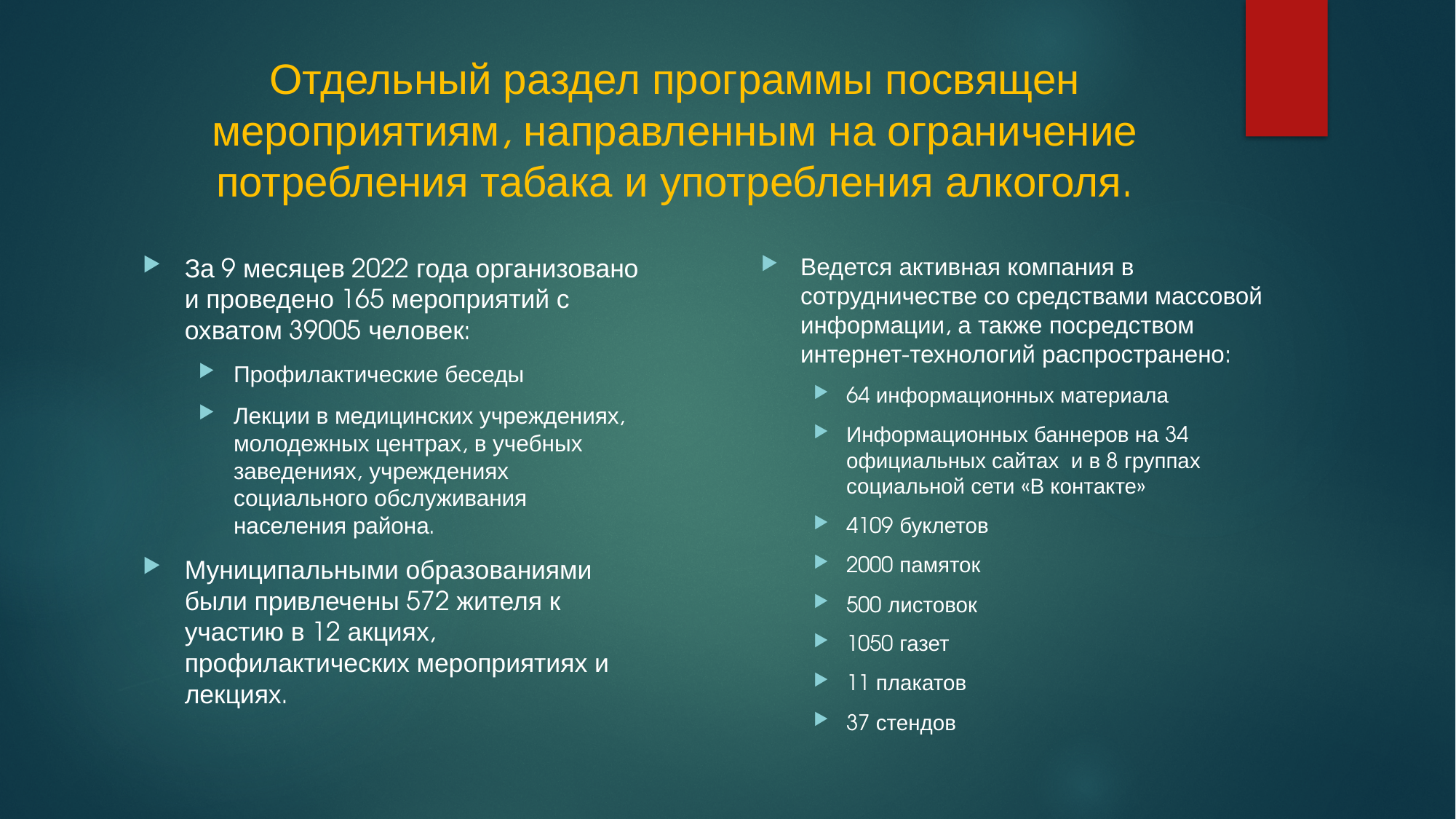

# Отдельный раздел программы посвящен мероприятиям, направленным на ограничение потребления табака и употребления алкоголя.
За 9 месяцев 2022 года организовано и проведено 165 мероприятий с охватом 39005 человек:
Профилактические беседы
Лекции в медицинских учреждениях, молодежных центрах, в учебных заведениях, учреждениях социального обслуживания населения района.
Муниципальными образованиями были привлечены 572 жителя к участию в 12 акциях, профилактических мероприятиях и лекциях.

Ведется активная компания в сотрудничестве со средствами массовой информации, а также посредством интернет-технологий распространено:
64 информационных материала
Информационных баннеров на 34 официальных сайтах  и в 8 группах социальной сети «В контакте»
4109 буклетов
2000 памяток
500 листовок
1050 газет
11 плакатов
37 стендов